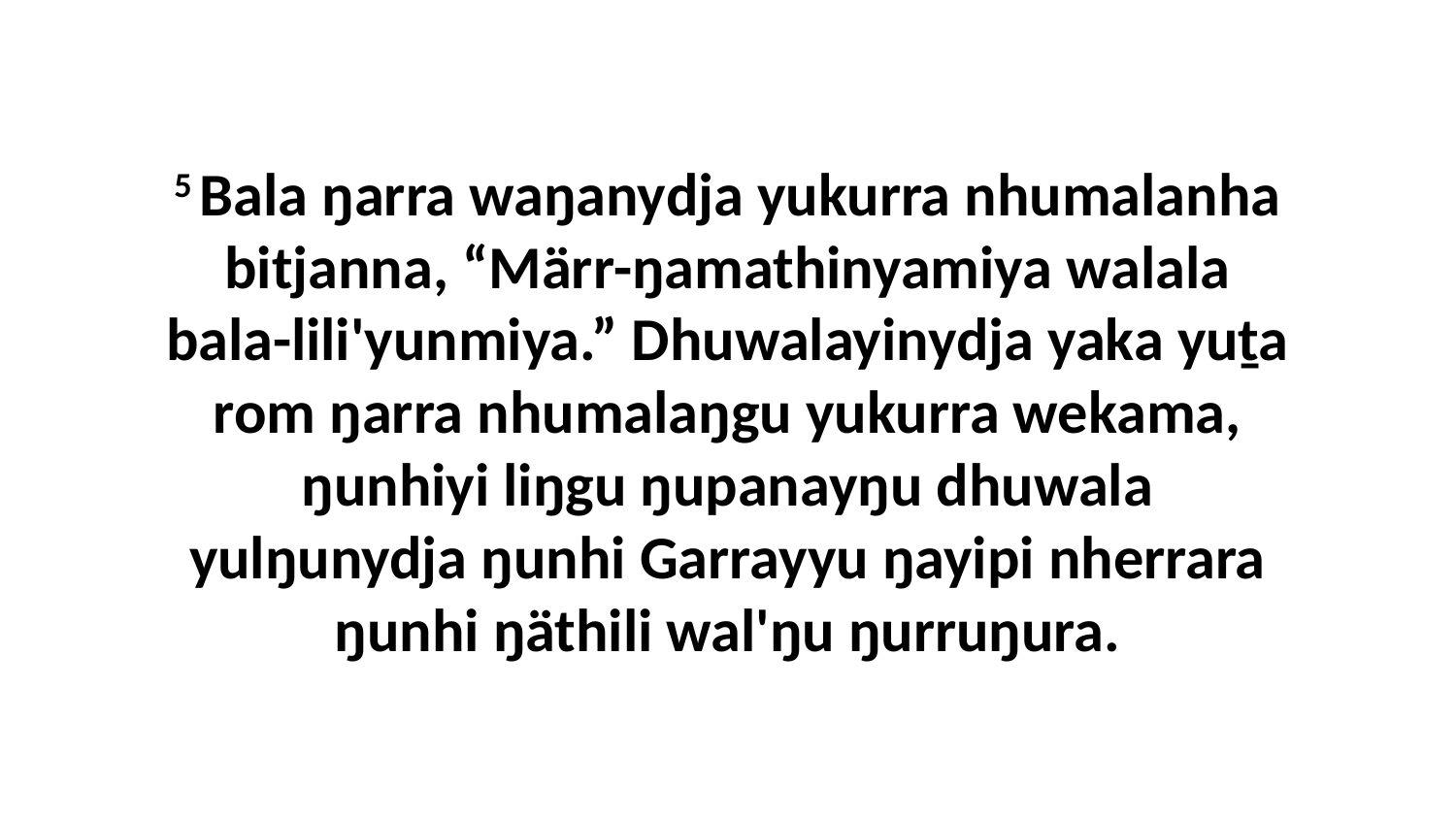

5 Bala ŋarra waŋanydja yukurra nhumalanha bitjanna, “Märr-ŋamathinyamiya walala bala-lili'yunmiya.” Dhuwalayinydja yaka yuṯa rom ŋarra nhumalaŋgu yukurra wekama, ŋunhiyi liŋgu ŋupanayŋu dhuwala yulŋunydja ŋunhi Garrayyu ŋayipi nherrara ŋunhi ŋäthili wal'ŋu ŋurruŋura.